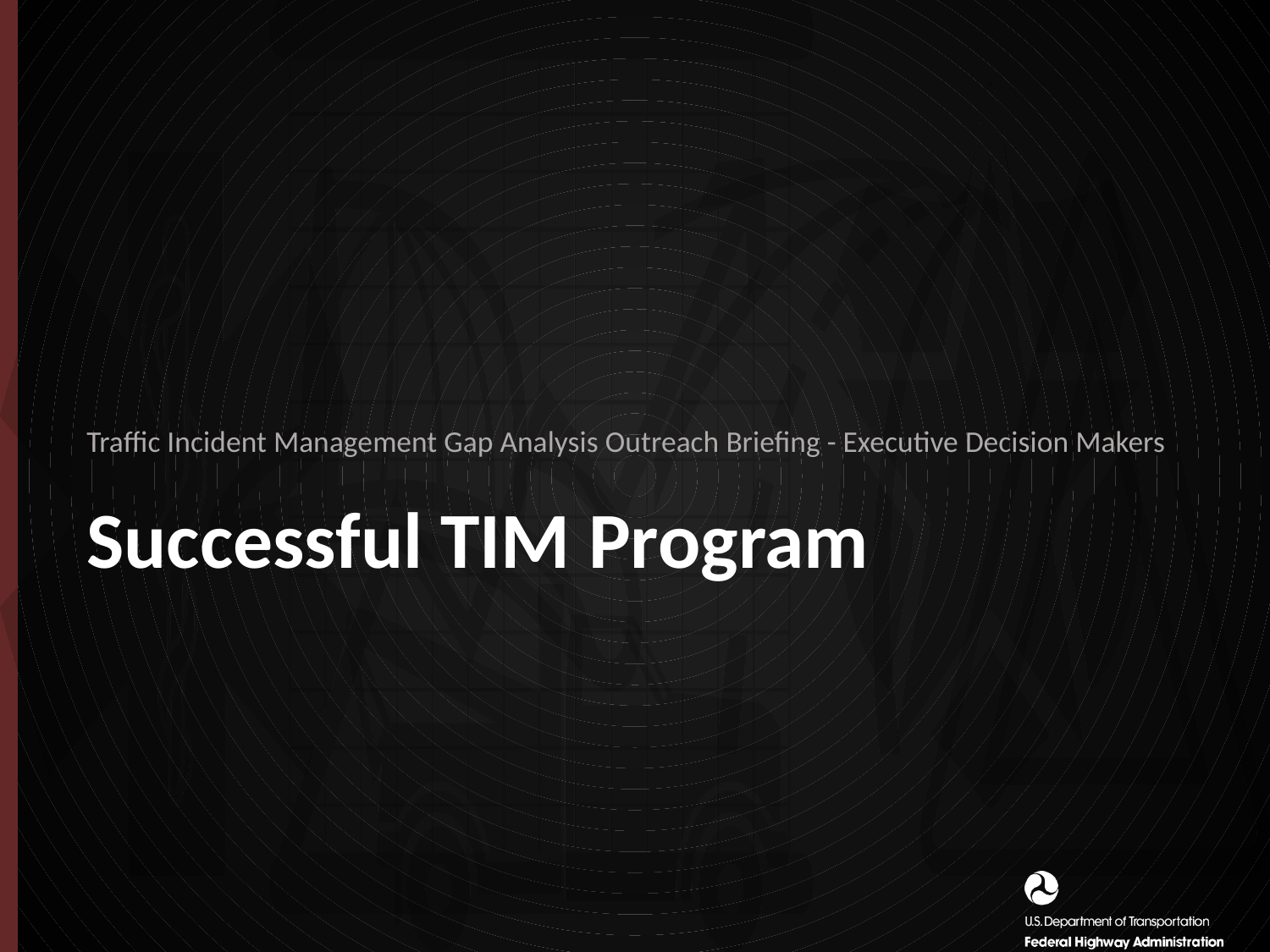

Traffic Incident Management Gap Analysis Outreach Briefing - Executive Decision Makers
# Successful TIM Program